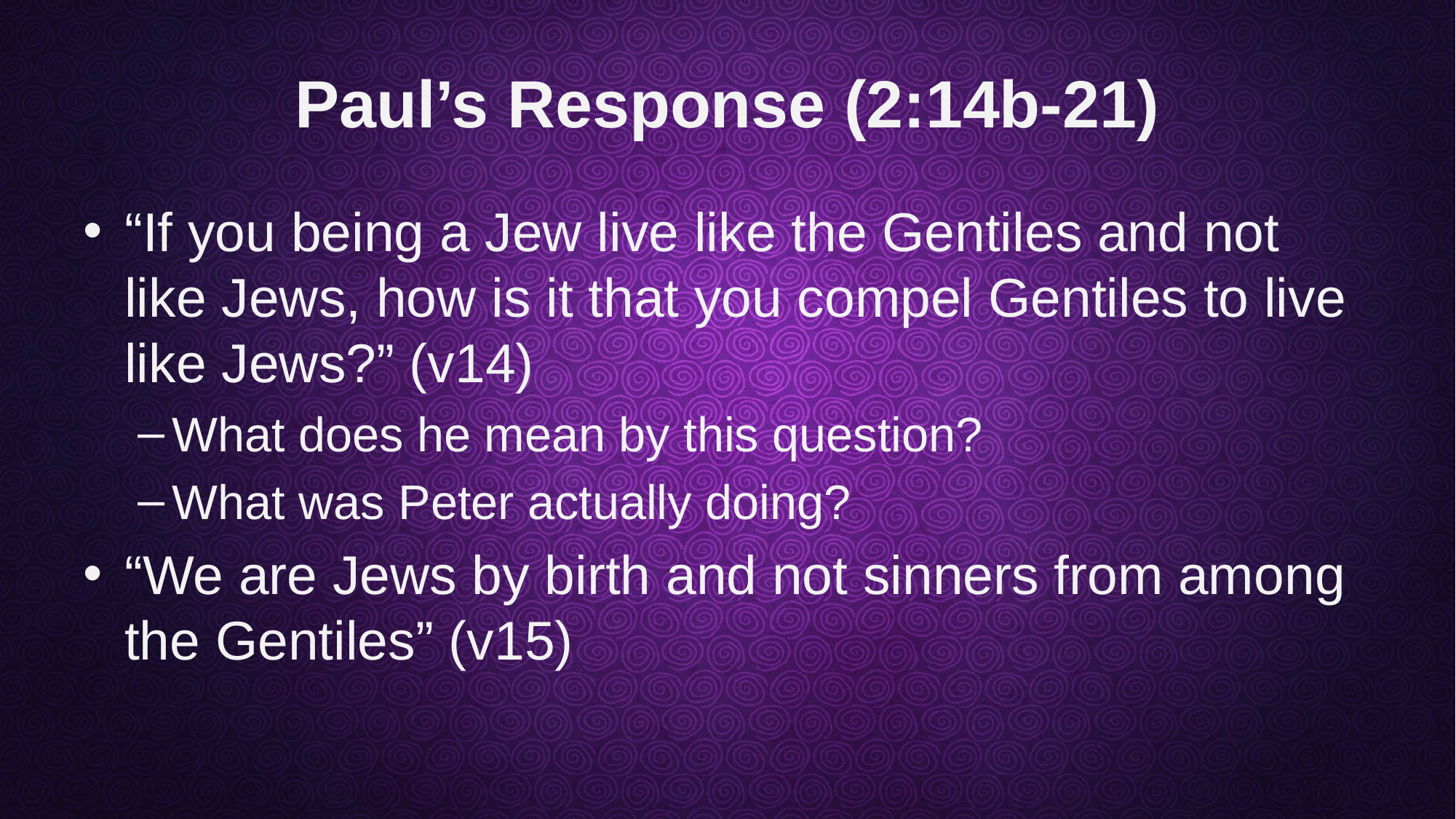

# Paul’s Response (2:14b-21)
“If you being a Jew live like the Gentiles and not like Jews, how is it that you compel Gentiles to live like Jews?” (v14)
What does he mean by this question?
What was Peter actually doing?
“We are Jews by birth and not sinners from among the Gentiles” (v15)